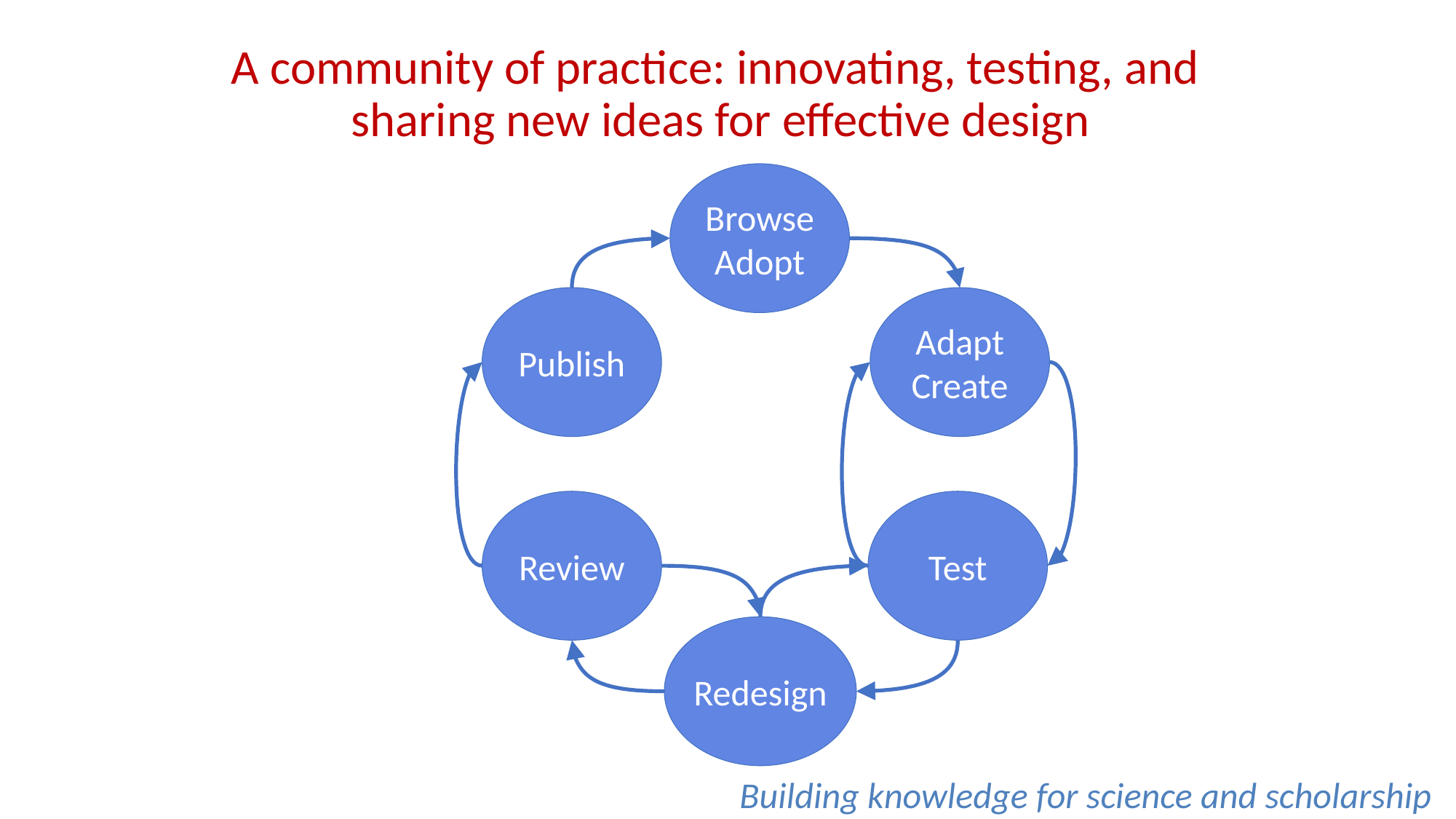

A community of practice: innovating, testing, and
sharing new ideas for effective design
Browse
Adopt
Publish
Adapt
Create
Review
Test
Redesign
Building knowledge for science and scholarship